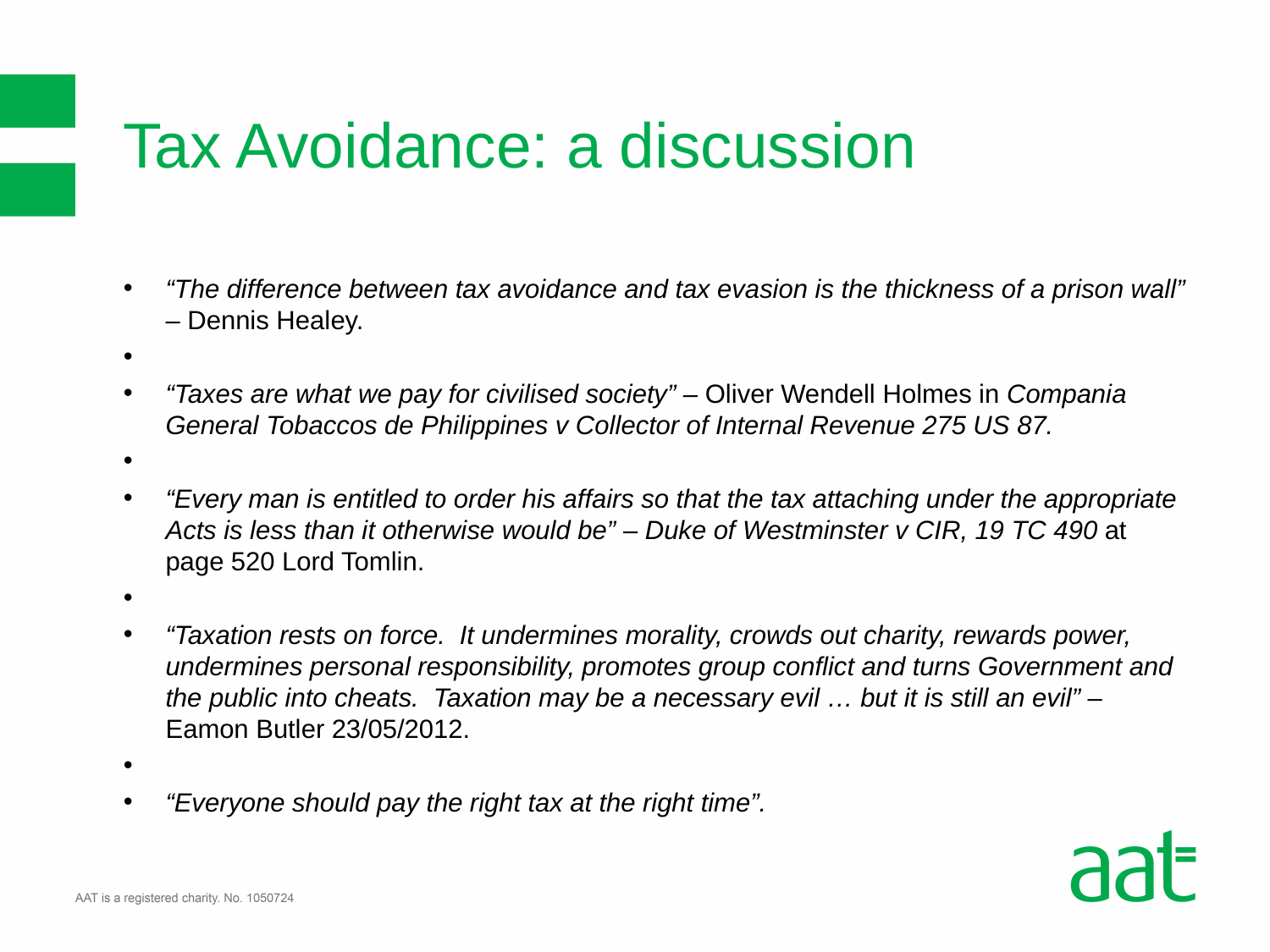

# Tax Avoidance: a discussion
“The difference between tax avoidance and tax evasion is the thickness of a prison wall” – Dennis Healey.

“Taxes are what we pay for civilised society” – Oliver Wendell Holmes in Compania General Tobaccos de Philippines v Collector of Internal Revenue 275 US 87.

“Every man is entitled to order his affairs so that the tax attaching under the appropriate Acts is less than it otherwise would be” – Duke of Westminster v CIR, 19 TC 490 at page 520 Lord Tomlin.

“Taxation rests on force.  It undermines morality, crowds out charity, rewards power, undermines personal responsibility, promotes group conflict and turns Government and the public into cheats.  Taxation may be a necessary evil … but it is still an evil” – Eamon Butler 23/05/2012.

“Everyone should pay the right tax at the right time”.